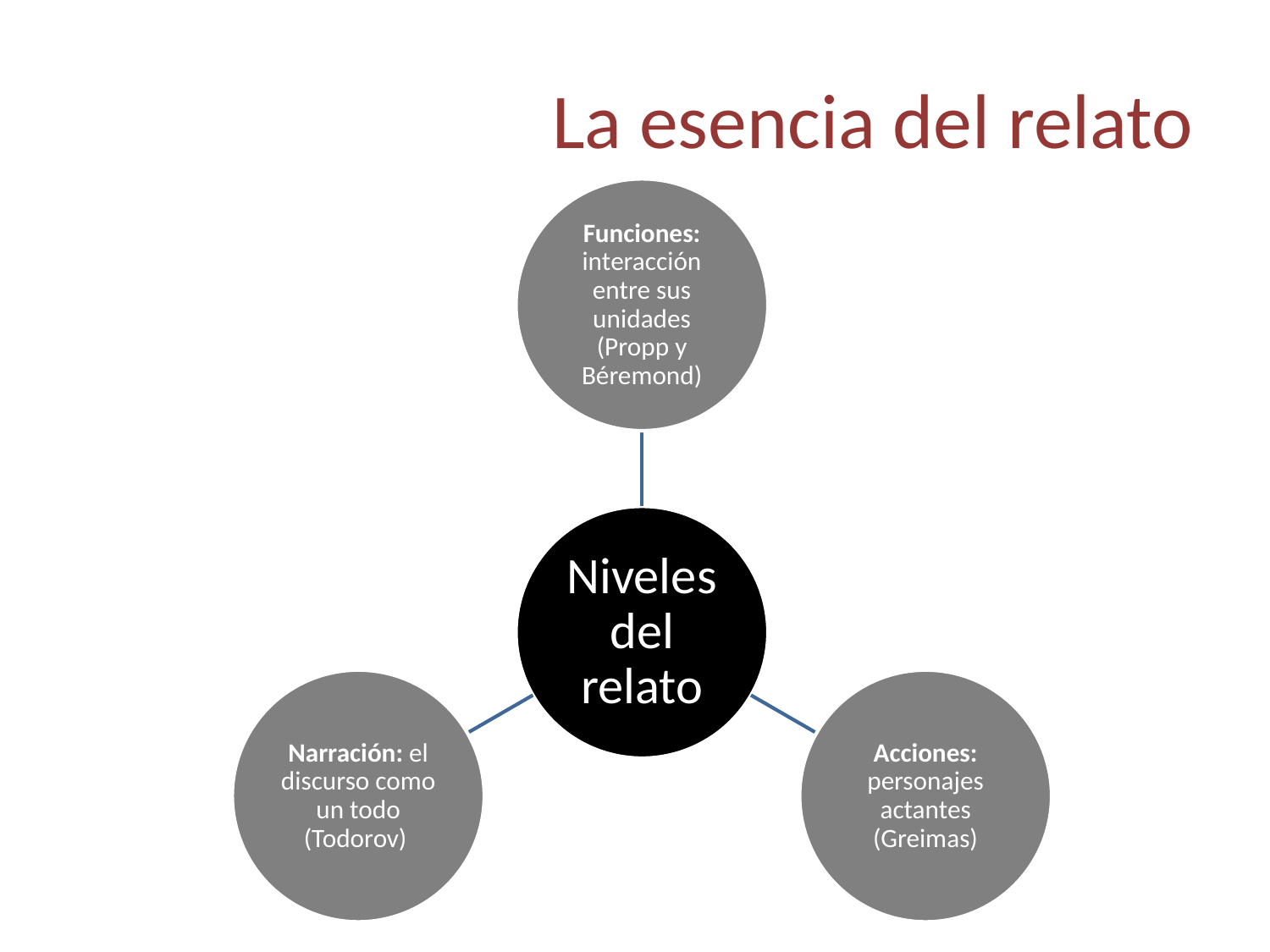

# La esencia del relato
Niveles del relato

Funciones: interacción entre sus unidades (Propp y Béremond)

Acciones: personajes actantes (Greimas)

Narración: el discurso como un todo (Todorov)